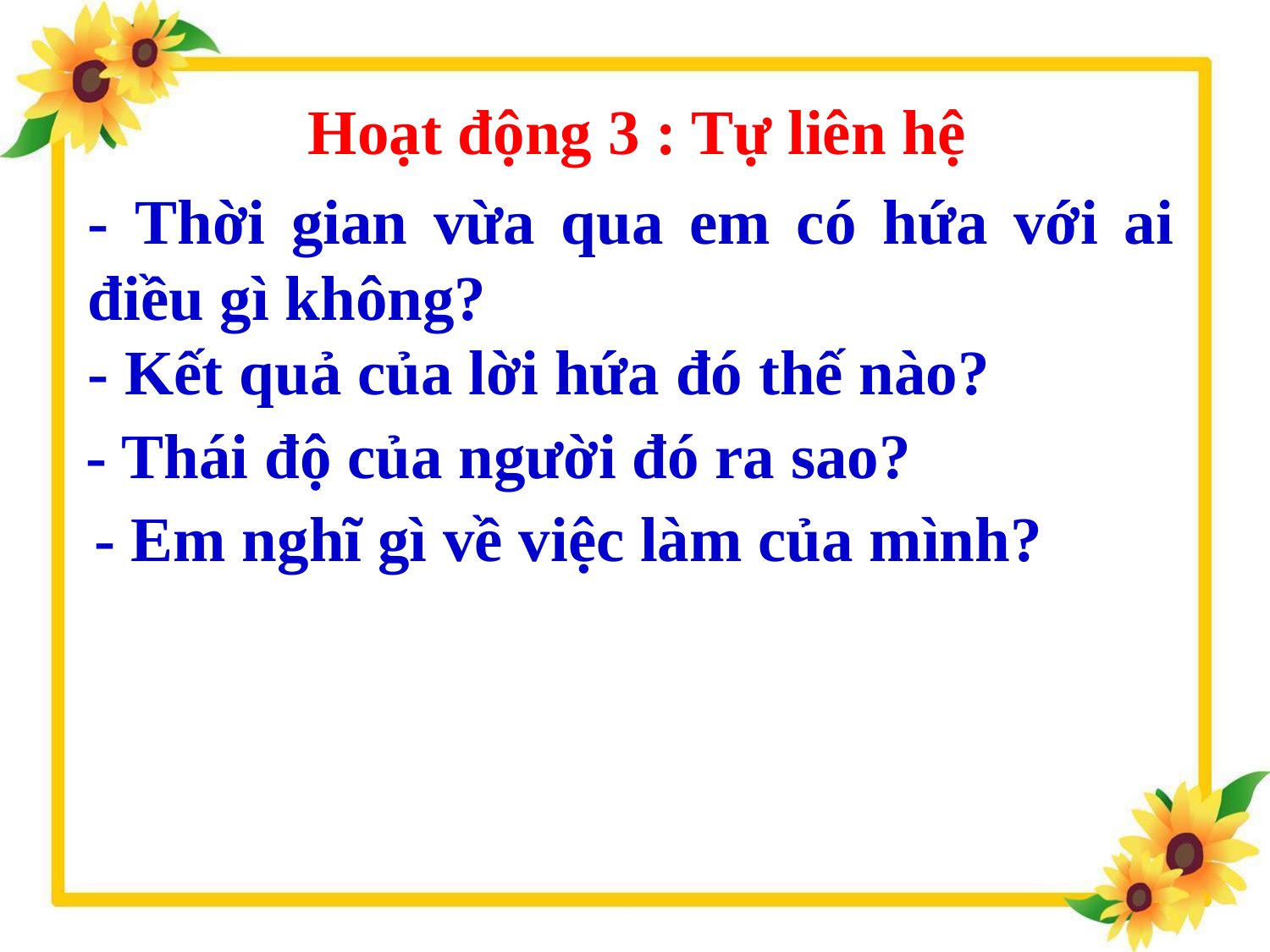

Hoạt động 3 : Tự liên hệ
- Thời gian vừa qua em có hứa với ai điều gì không?
- Kết quả của lời hứa đó thế nào?
- Thái độ của người đó ra sao?
- Em nghĩ gì về việc làm của mình?